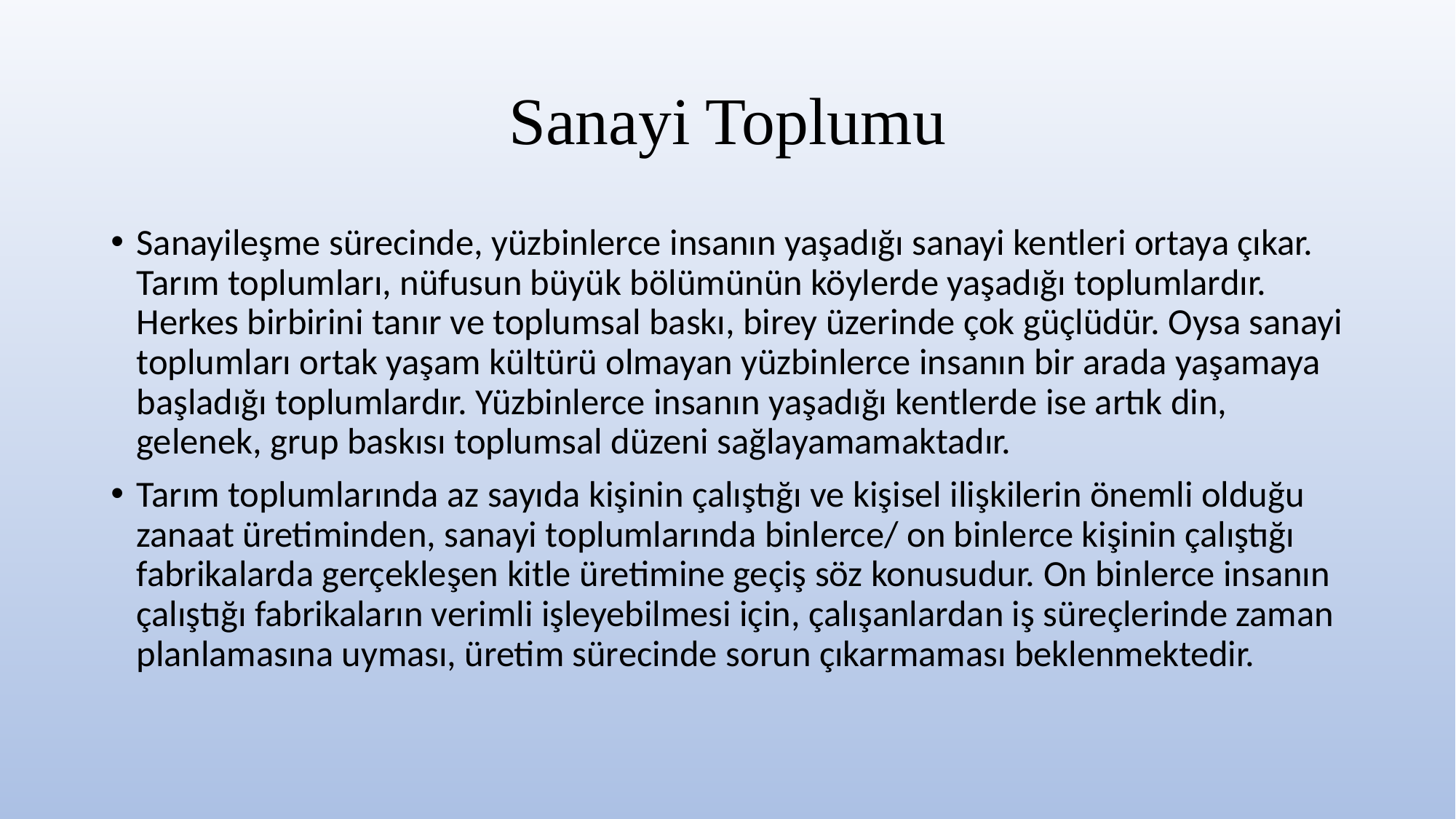

# Sanayi Toplumu
Sanayileşme sürecinde, yüzbinlerce insanın yaşadığı sanayi kentleri ortaya çıkar. Tarım toplumları, nüfusun büyük bölümünün köylerde yaşadığı toplumlardır. Herkes birbirini tanır ve toplumsal baskı, birey üzerinde çok güçlüdür. Oysa sanayi toplumları ortak yaşam kültürü olmayan yüzbinlerce insanın bir arada yaşamaya başladığı toplumlardır. Yüzbinlerce insanın yaşadığı kentlerde ise artık din, gelenek, grup baskısı toplumsal düzeni sağlayamamaktadır.
Tarım toplumlarında az sayıda kişinin çalıştığı ve kişisel ilişkilerin önemli olduğu zanaat üretiminden, sanayi toplumlarında binlerce/ on binlerce kişinin çalıştığı fabrikalarda gerçekleşen kitle üretimine geçiş söz konusudur. On binlerce insanın çalıştığı fabrikaların verimli işleyebilmesi için, çalışanlardan iş süreçlerinde zaman planlamasına uyması, üretim sürecinde sorun çıkarmaması beklenmektedir.